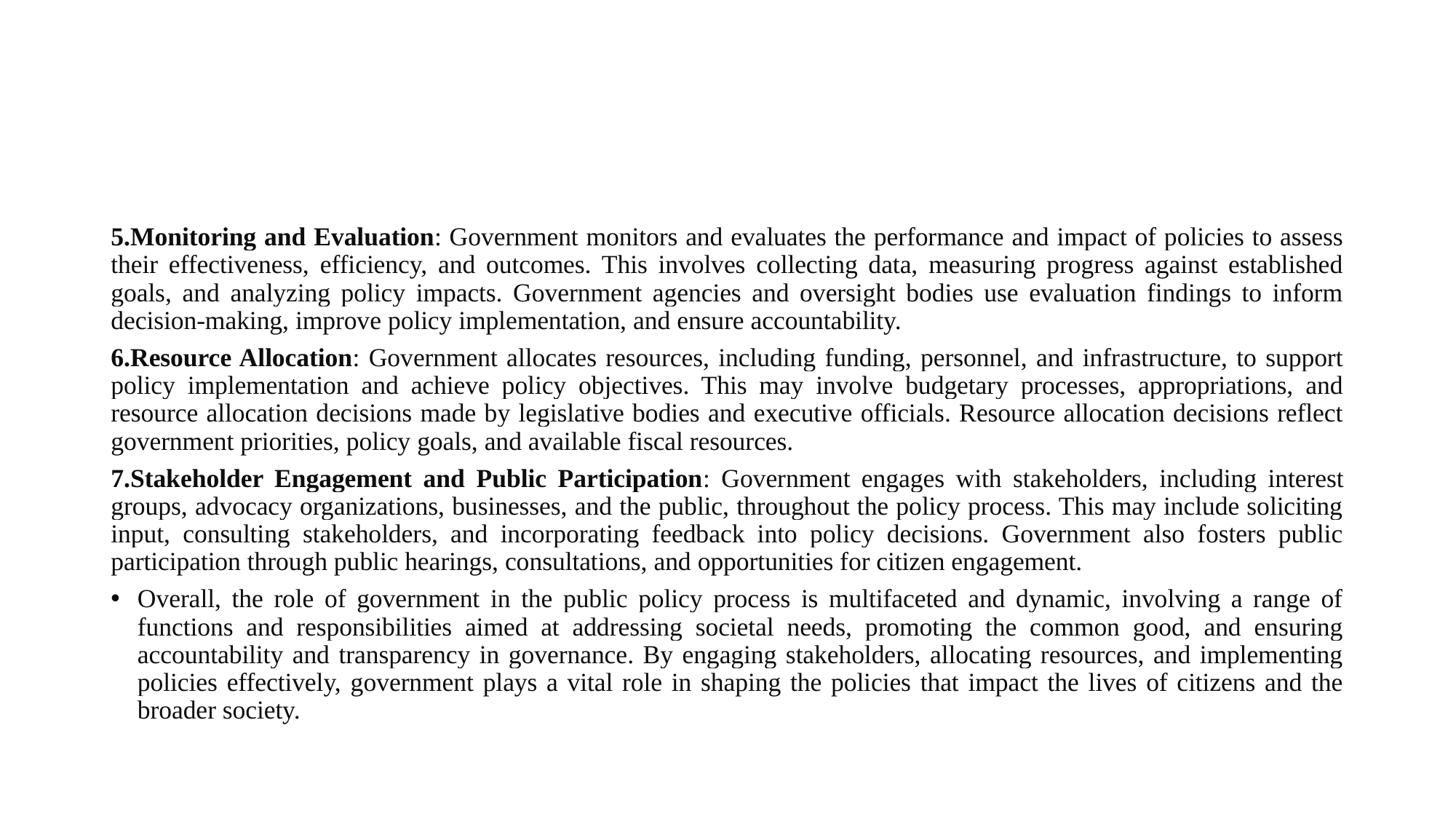

#
5.Monitoring and Evaluation: Government monitors and evaluates the performance and impact of policies to assess their effectiveness, efficiency, and outcomes. This involves collecting data, measuring progress against established goals, and analyzing policy impacts. Government agencies and oversight bodies use evaluation findings to inform decision-making, improve policy implementation, and ensure accountability.
6.Resource Allocation: Government allocates resources, including funding, personnel, and infrastructure, to support policy implementation and achieve policy objectives. This may involve budgetary processes, appropriations, and resource allocation decisions made by legislative bodies and executive officials. Resource allocation decisions reflect government priorities, policy goals, and available fiscal resources.
7.Stakeholder Engagement and Public Participation: Government engages with stakeholders, including interest groups, advocacy organizations, businesses, and the public, throughout the policy process. This may include soliciting input, consulting stakeholders, and incorporating feedback into policy decisions. Government also fosters public participation through public hearings, consultations, and opportunities for citizen engagement.
Overall, the role of government in the public policy process is multifaceted and dynamic, involving a range of functions and responsibilities aimed at addressing societal needs, promoting the common good, and ensuring accountability and transparency in governance. By engaging stakeholders, allocating resources, and implementing policies effectively, government plays a vital role in shaping the policies that impact the lives of citizens and the broader society.